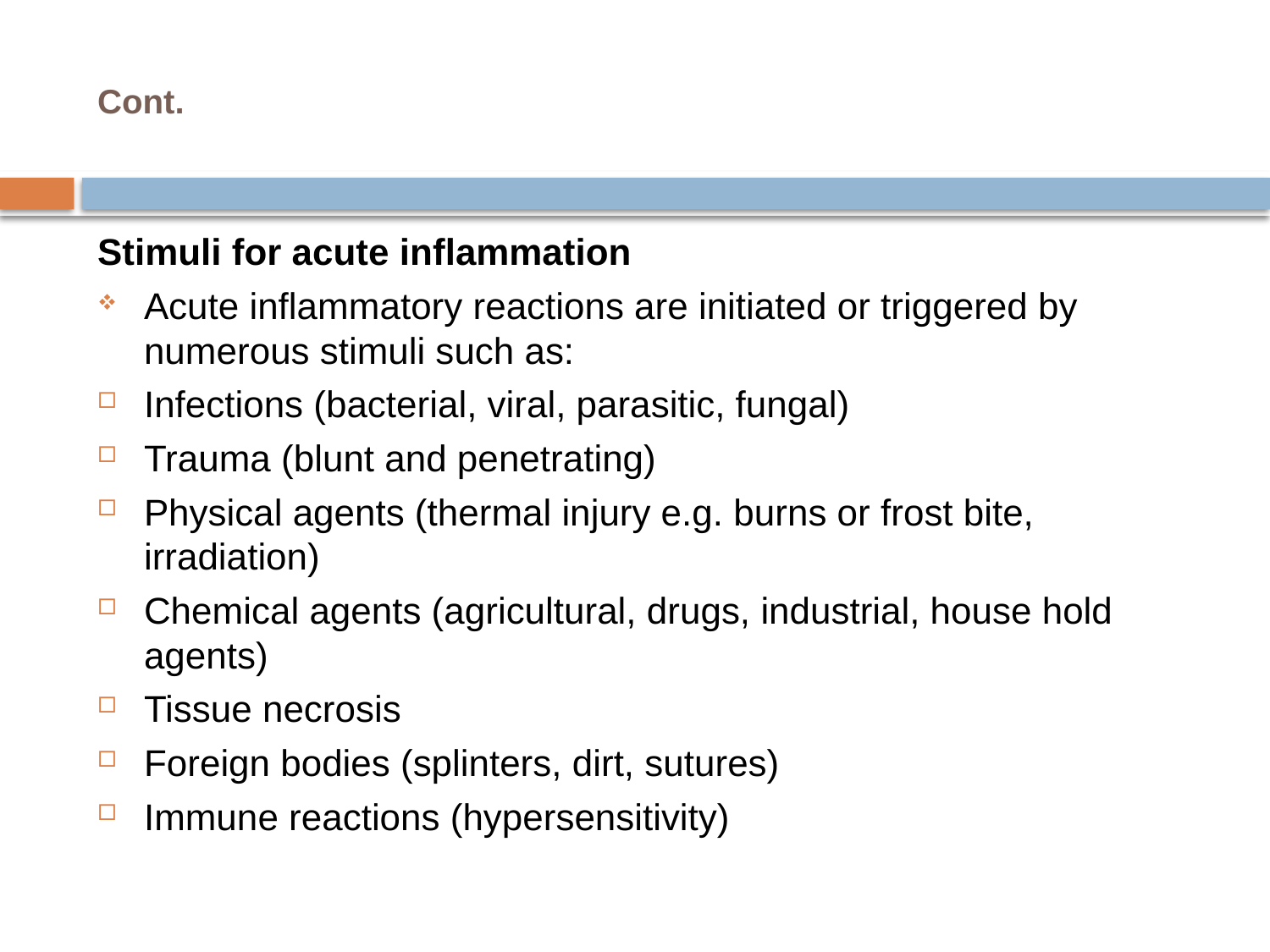

# Cont.
Stimuli for acute inflammation
Acute inflammatory reactions are initiated or triggered by numerous stimuli such as:
Infections (bacterial, viral, parasitic, fungal)
Trauma (blunt and penetrating)
Physical agents (thermal injury e.g. burns or frost bite, irradiation)
Chemical agents (agricultural, drugs, industrial, house hold agents)
Tissue necrosis
Foreign bodies (splinters, dirt, sutures)
Immune reactions (hypersensitivity)